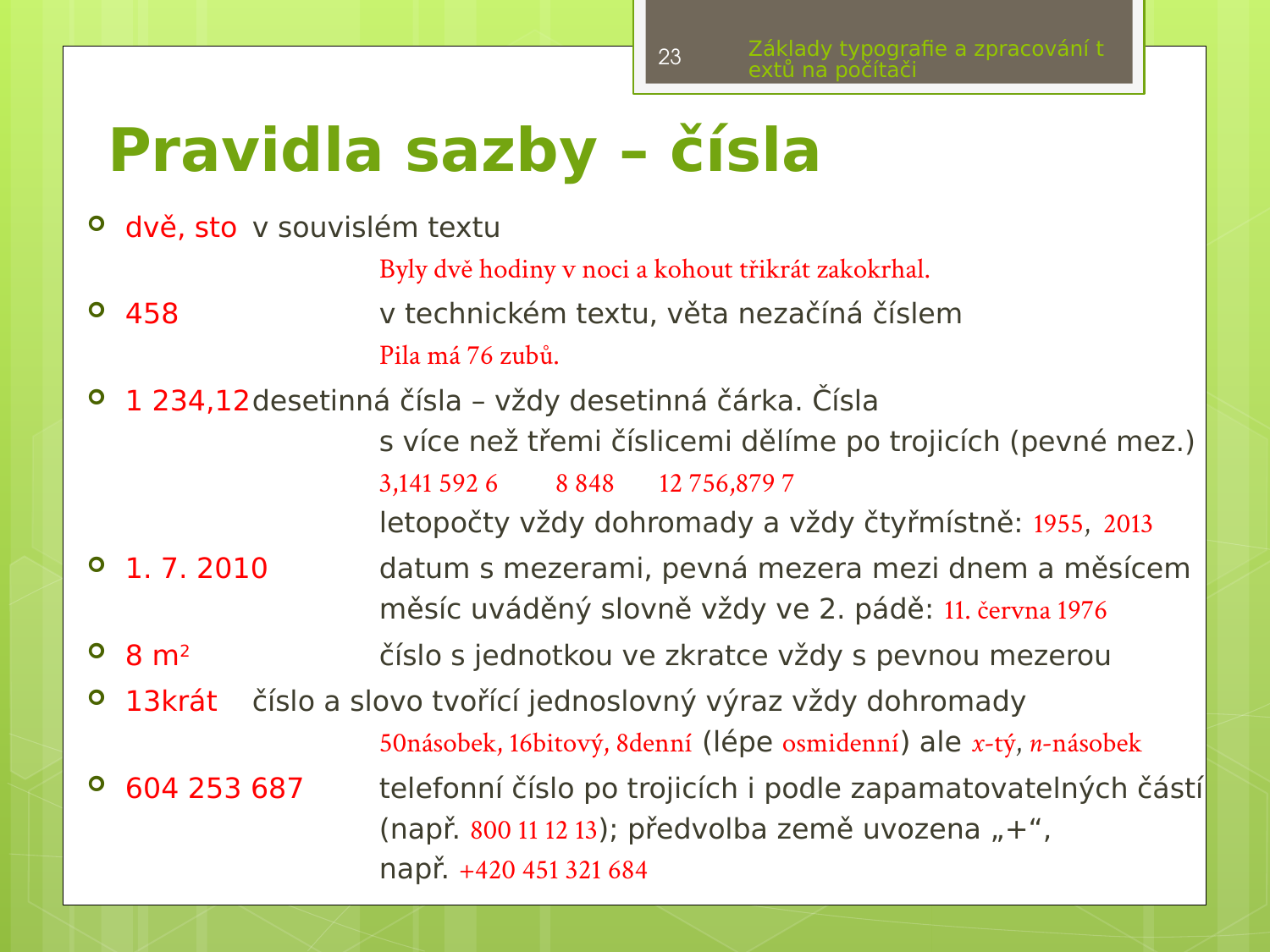

Základy typografie a zpracování textů na počítači
23
# Pravidla sazby – čísla
dvě, sto	v souvislém textu
		Byly dvě hodiny v noci a kohout třikrát zakokrhal.
458		v technickém textu, věta nezačíná číslem
		Pila má 76 zubů.
1 234,12	desetinná čísla – vždy desetinná čárka. Čísla
		s více než třemi číslicemi dělíme po trojicích (pevné mez.)
		3,141 592 6         8 848       12 756,879 7
		letopočty vždy dohromady a vždy čtyřmístně: 1955,  2013
1. 7. 2010	datum s mezerami, pevná mezera mezi dnem a měsícem
		měsíc uváděný slovně vždy ve 2. pádě: 11. června 1976
8 m2		číslo s jednotkou ve zkratce vždy s pevnou mezerou
13krát	číslo a slovo tvořící jednoslovný výraz vždy dohromady
		50násobek, 16bitový, 8denní (lépe osmidenní) ale x-tý, n-násobek
604 253 687	telefonní číslo po trojicích i podle zapamatovatelných částí
		(např. 800 11 12 13); předvolba země uvozena „+“,
		např. +420 451 321 684